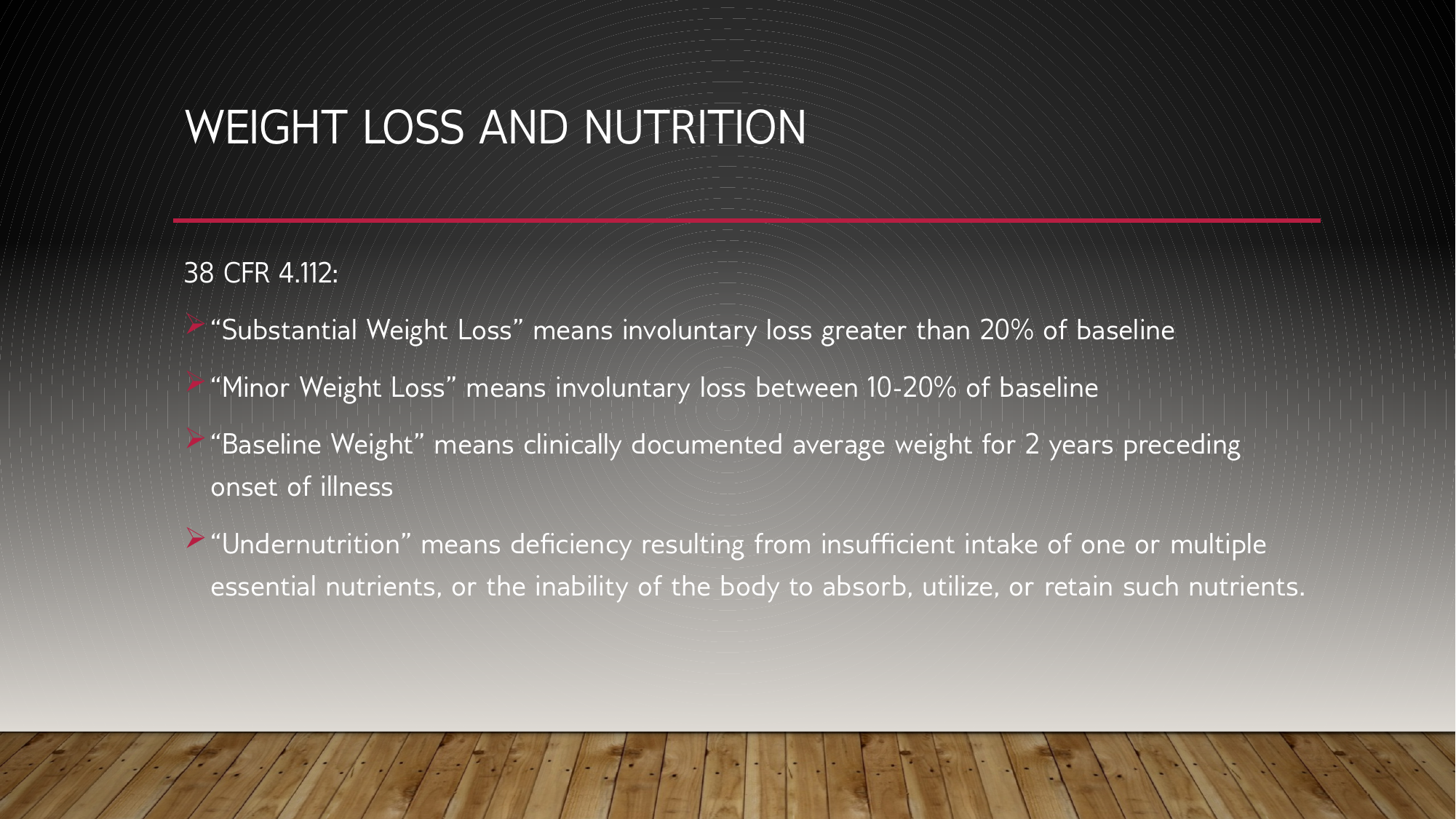

# Weight loss and nutrition
38 CFR 4.112:
“Substantial Weight Loss” means involuntary loss greater than 20% of baseline
“Minor Weight Loss” means involuntary loss between 10-20% of baseline
“Baseline Weight” means clinically documented average weight for 2 years preceding onset of illness
“Undernutrition” means deficiency resulting from insufficient intake of one or multiple essential nutrients, or the inability of the body to absorb, utilize, or retain such nutrients.